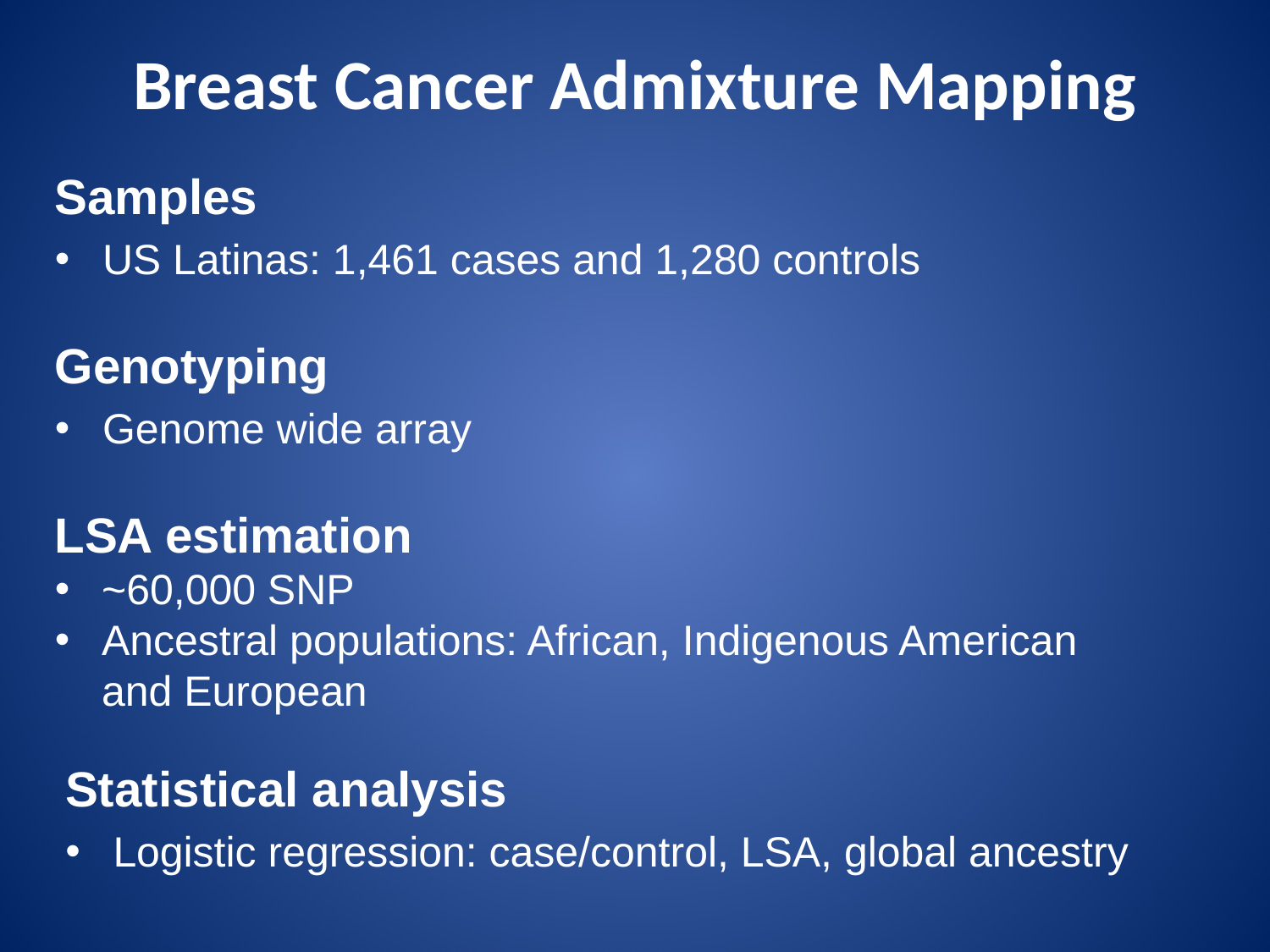

# Breast Cancer Admixture Mapping
Samples
US Latinas: 1,461 cases and 1,280 controls
Genotyping
Genome wide array
LSA estimation
~60,000 SNP
Ancestral populations: African, Indigenous American and European

Statistical analysis
Logistic regression: case/control, LSA, global ancestry